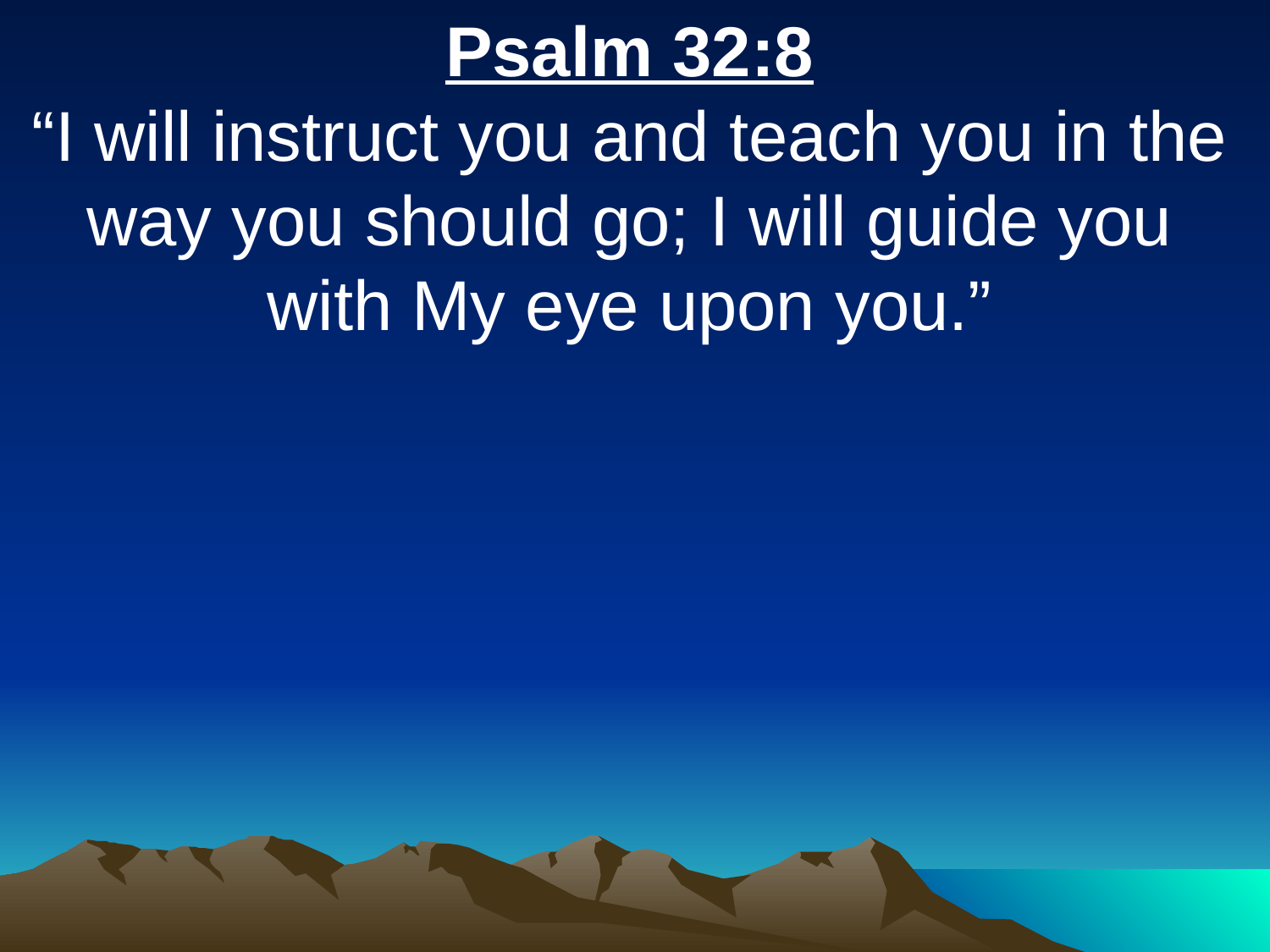

Psalm 32:8
“I will instruct you and teach you in the way you should go; I will guide you with My eye upon you.”